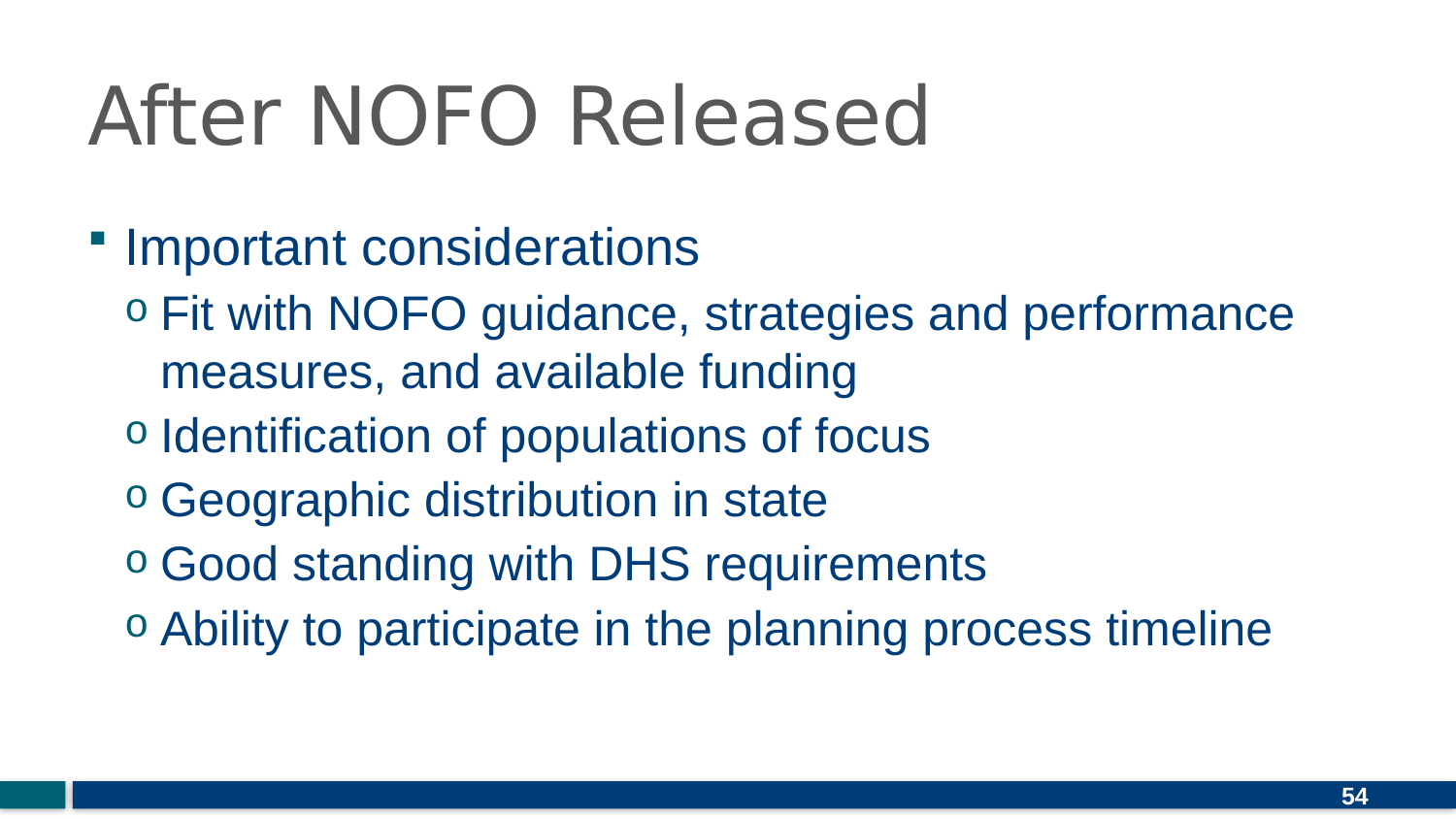

# After NOFO Released
Important considerations
Fit with NOFO guidance, strategies and performance measures, and available funding
Identification of populations of focus
Geographic distribution in state
Good standing with DHS requirements
Ability to participate in the planning process timeline